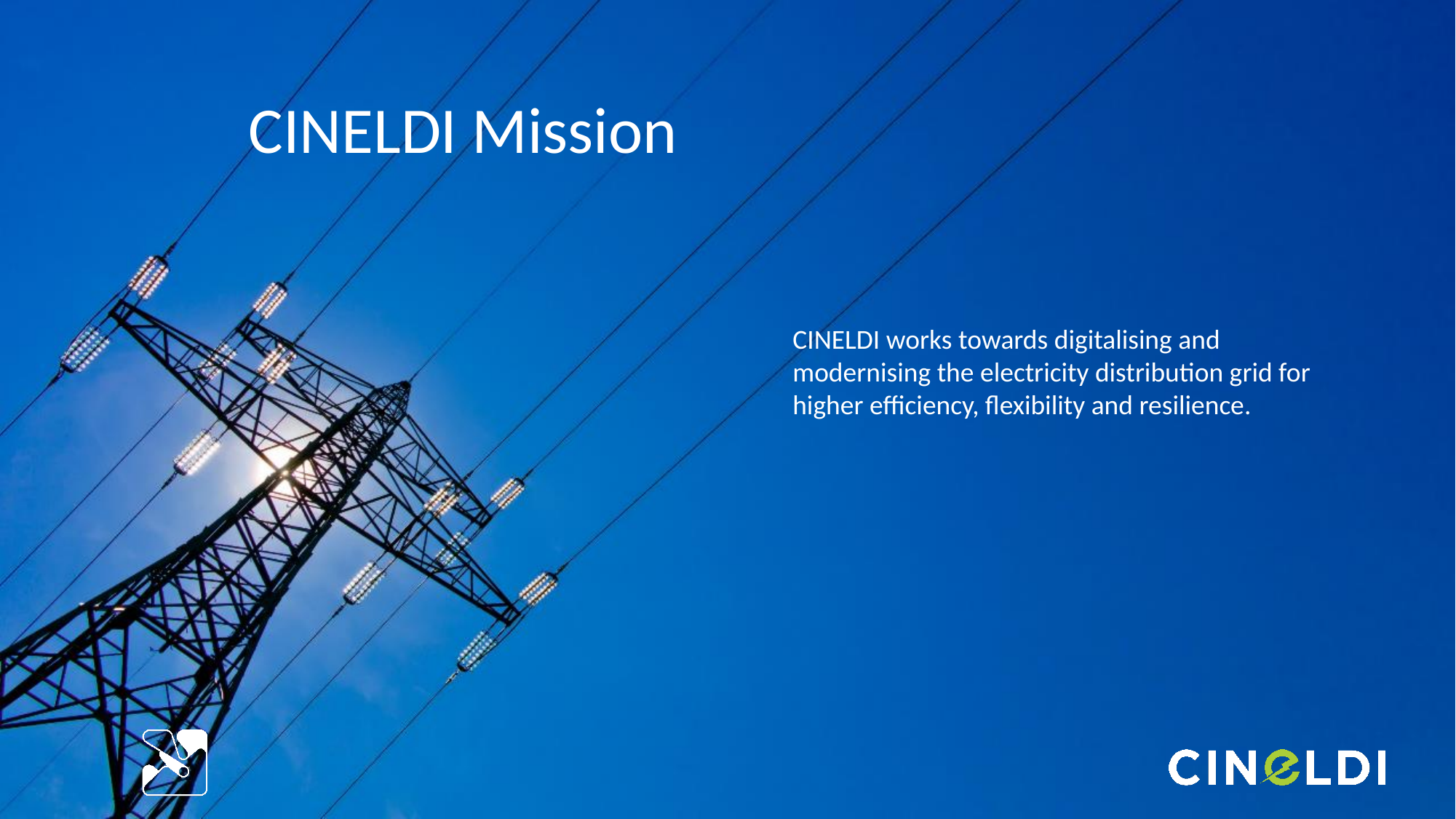

# CINELDI Mission
CINELDI works towards digitalising and modernising the electricity distribution grid for higher efficiency, flexibility and resilience.